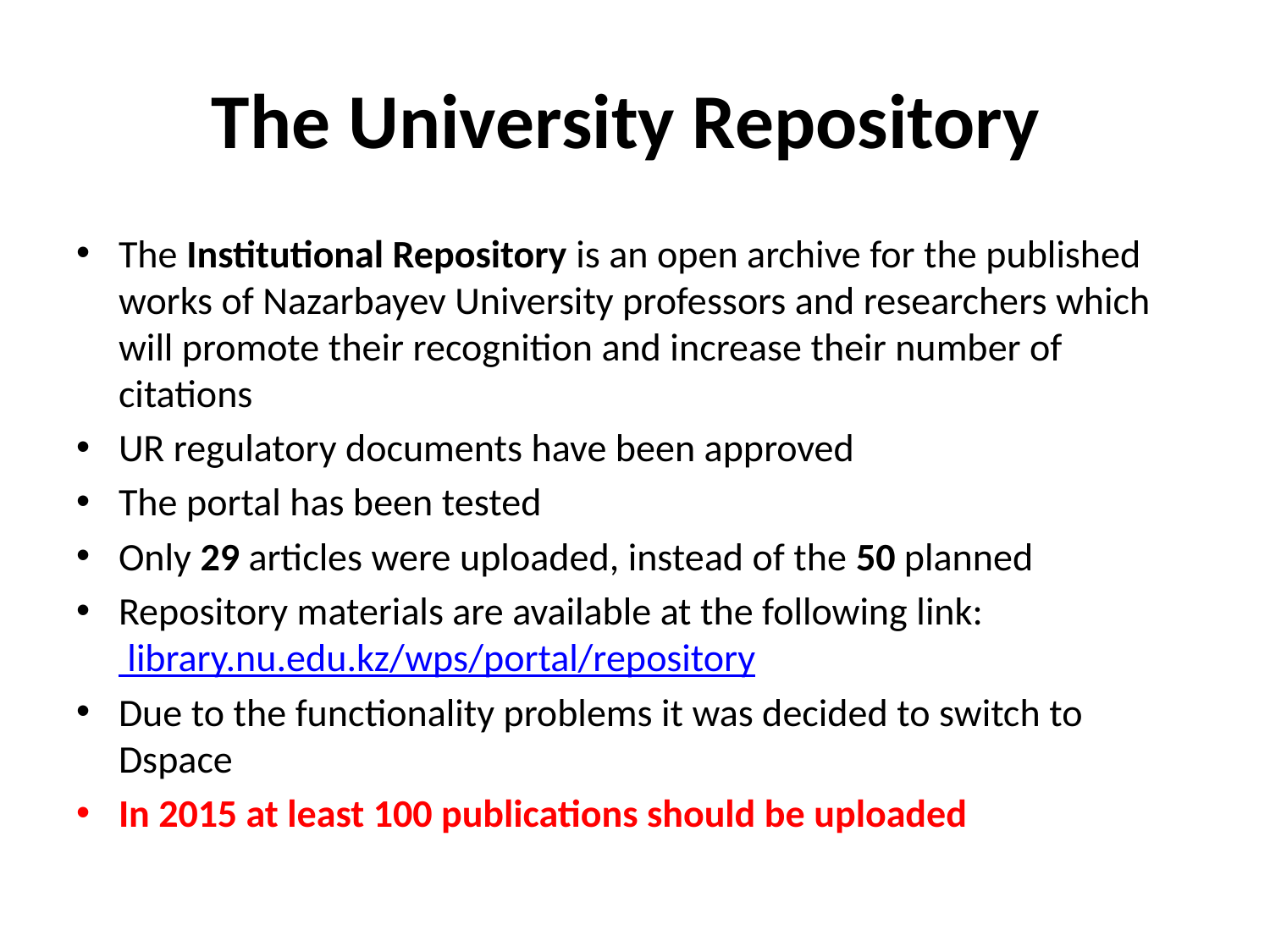

# The University Repository
The Institutional Repository is an open archive for the published works of Nazarbayev University professors and researchers which will promote their recognition and increase their number of citations
UR regulatory documents have been approved
The portal has been tested
Only 29 articles were uploaded, instead of the 50 planned
Repository materials are available at the following link:  library.nu.edu.kz/wps/portal/repository
Due to the functionality problems it was decided to switch to Dspace
In 2015 at least 100 publications should be uploaded